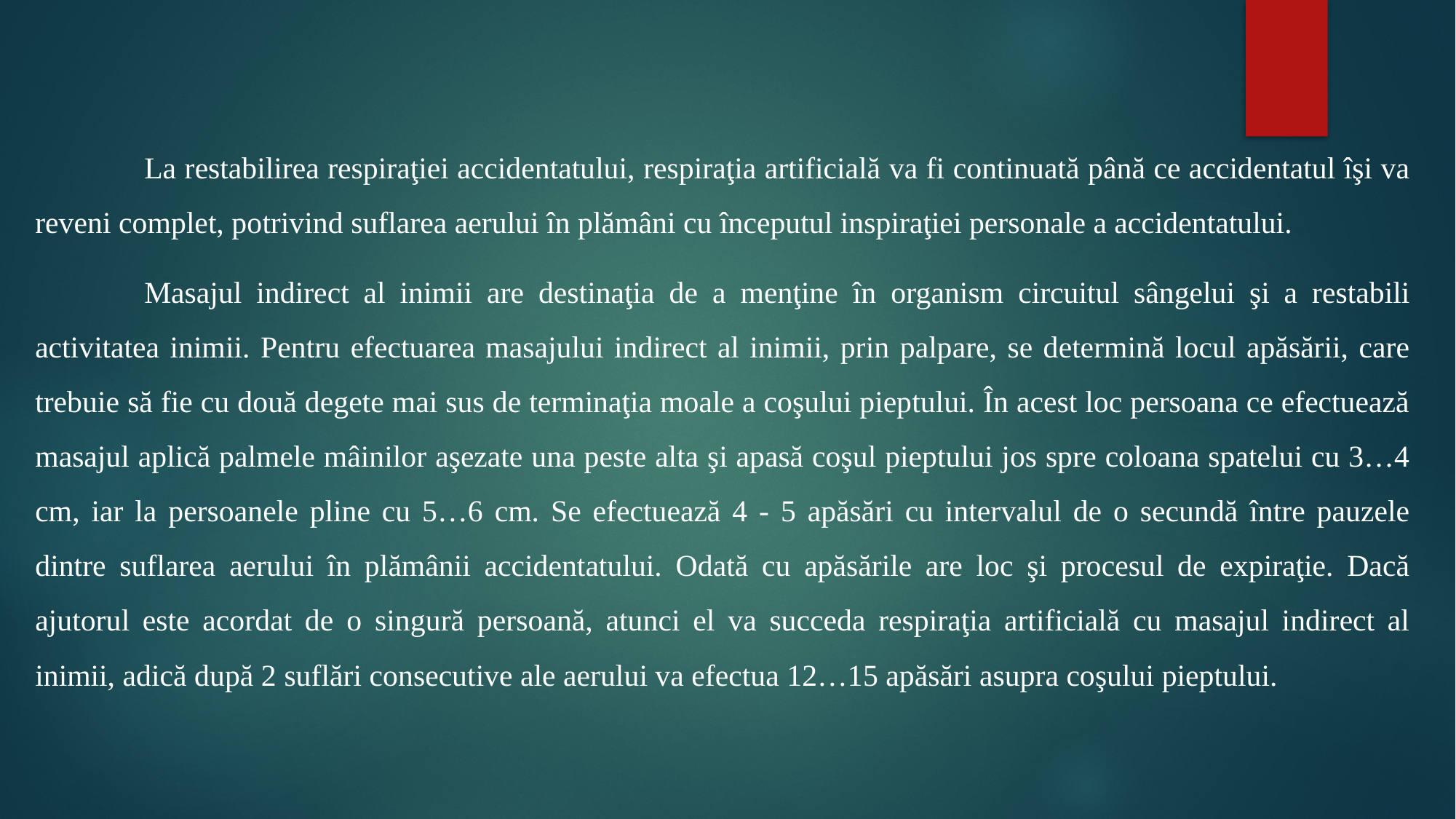

#
	La restabilirea respiraţiei accidentatului, respiraţia artificială va fi continuată până ce accidentatul îşi va reveni complet, potrivind suflarea aerului în plămâni cu începutul inspiraţiei personale a accidentatului.
	Masajul indirect al inimii are destinaţia de a menţine în organism circuitul sângelui şi a restabili activitatea inimii. Pentru efectuarea masajului indirect al inimii, prin palpare, se determină locul apăsării, care trebuie să fie cu două degete mai sus de terminaţia moale a coşului pieptului. În acest loc persoana ce efectuează masajul aplică palmele mâinilor aşezate una peste alta şi apasă coşul pieptului jos spre coloana spatelui cu 3…4 cm, iar la persoanele pline cu 5…6 cm. Se efectuează 4 - 5 apăsări cu intervalul de o secundă între pauzele dintre suflarea aerului în plămânii accidentatului. Odată cu apăsările are loc şi procesul de expiraţie. Dacă ajutorul este acordat de o singură persoană, atunci el va succeda respiraţia artificială cu masajul indirect al inimii, adică după 2 suflări consecutive ale aerului va efectua 12…15 apăsări asupra coşului pieptului.